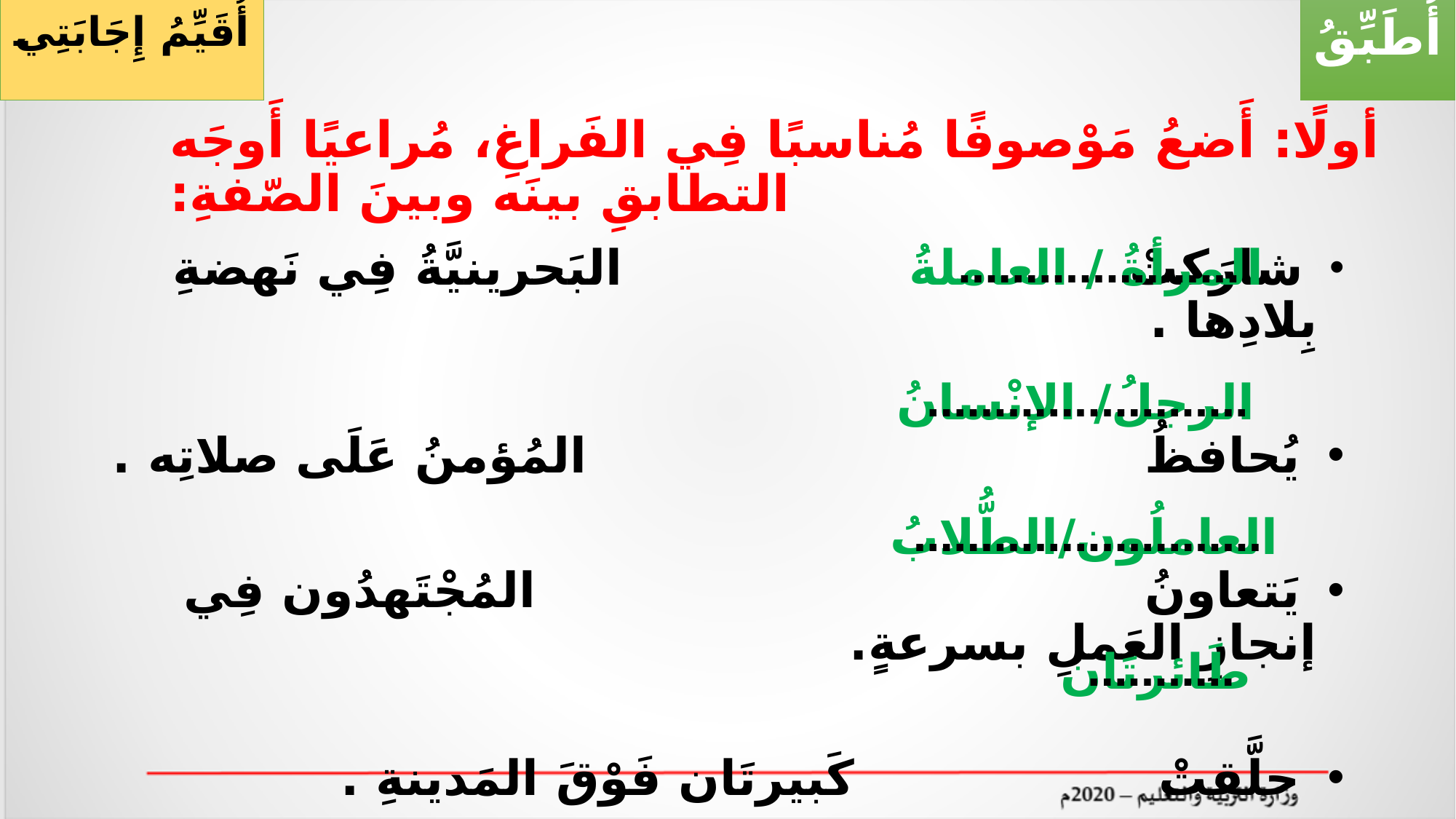

أُقَيِّمُ إِجَابَتِي
أُطَبِّقُ
# أولًا: أَضعُ مَوْصوفًا مُناسبًا فِي الفَراغِ، مُراعيًا أَوجَه التطابقِ بينَه وبينَ الصّفةِ:
.....................
المرأةُ / العاملةُ
 شارَكتْ                              البَحرينيَّةُ فِي نَهضةِ بِلادِها .

 يُحافظُ                                 المُؤمنُ عَلَى صلاتِه .

 يَتعاونُ                                    المُجْتَهدُون فِي إنجازِ العَملِ بسرعةٍ.

 حلَّقتْ                  كَبيرتَان فَوْقَ المَدينةِ .
........................
الرجلُ/ الإنْسانُ
..........................
العاملُون/الطُّلابُ
...........
طَائرتَان